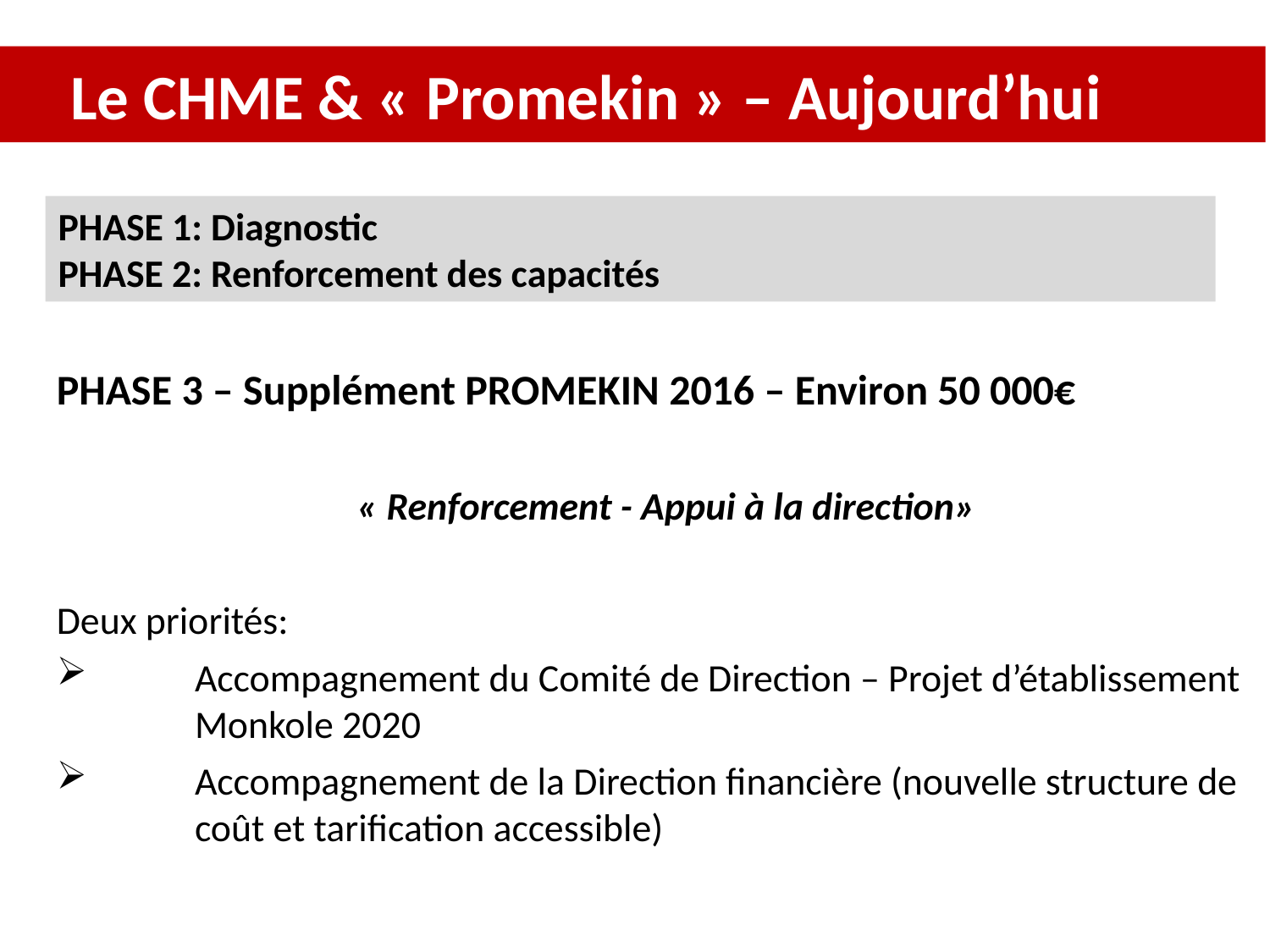

Le CHME & « Promekin » – Aujourd’hui
PHASE 1: Diagnostic
PHASE 2: Renforcement des capacités
PHASE 3 – Supplément PROMEKIN 2016 – Environ 50 000€

« Renforcement - Appui à la direction»

Deux priorités:
Accompagnement du Comité de Direction – Projet d’établissement Monkole 2020
Accompagnement de la Direction financière (nouvelle structure de coût et tarification accessible)